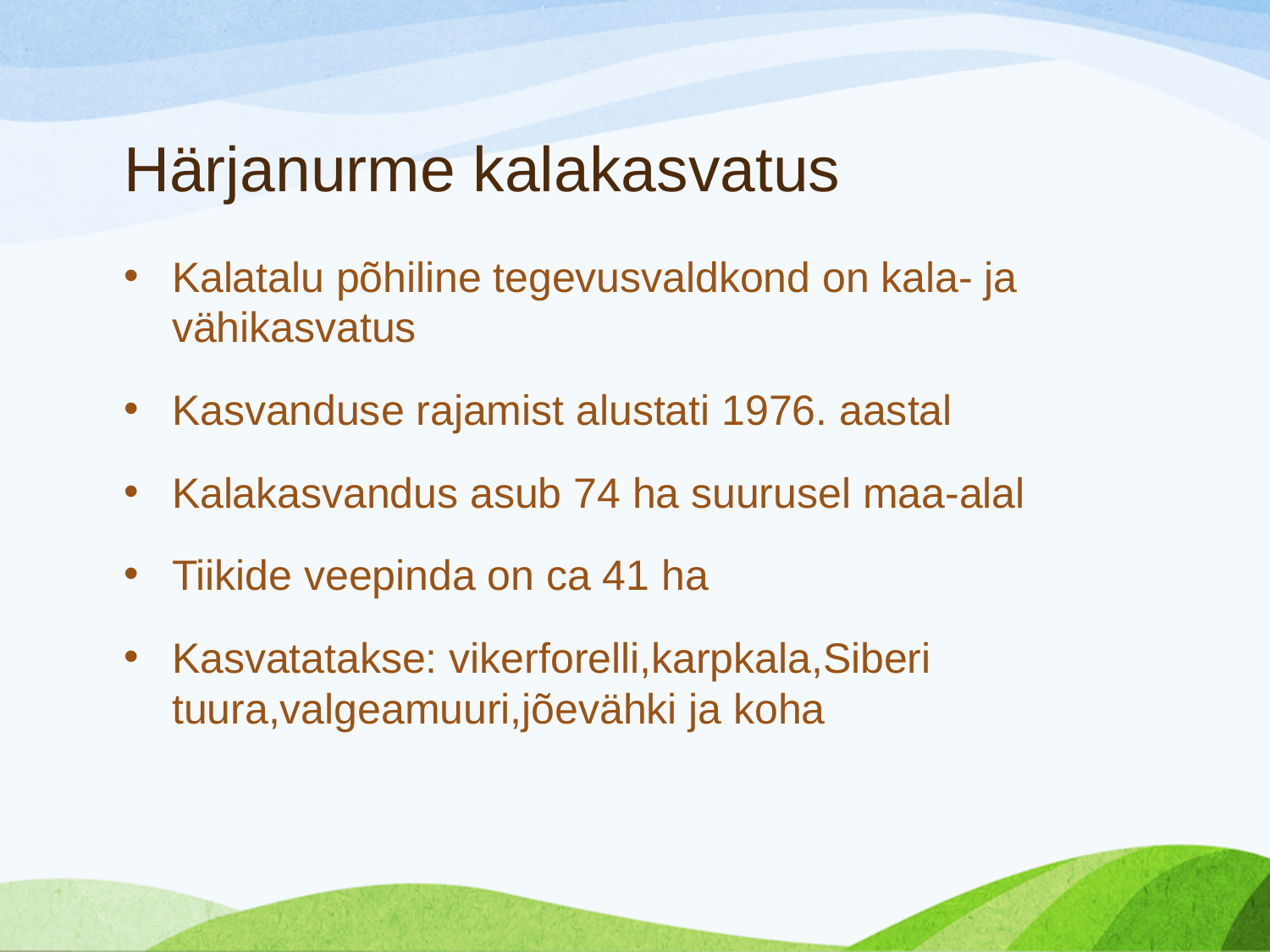

# Härjanurme kalakasvatus
Kalatalu põhiline tegevusvaldkond on kala- ja vähikasvatus
Kasvanduse rajamist alustati 1976. aastal
Kalakasvandus asub 74 ha suurusel maa-alal
Tiikide veepinda on ca 41 ha
Kasvatatakse: vikerforelli,karpkala,Siberi tuura,valgeamuuri,jõevähki ja koha